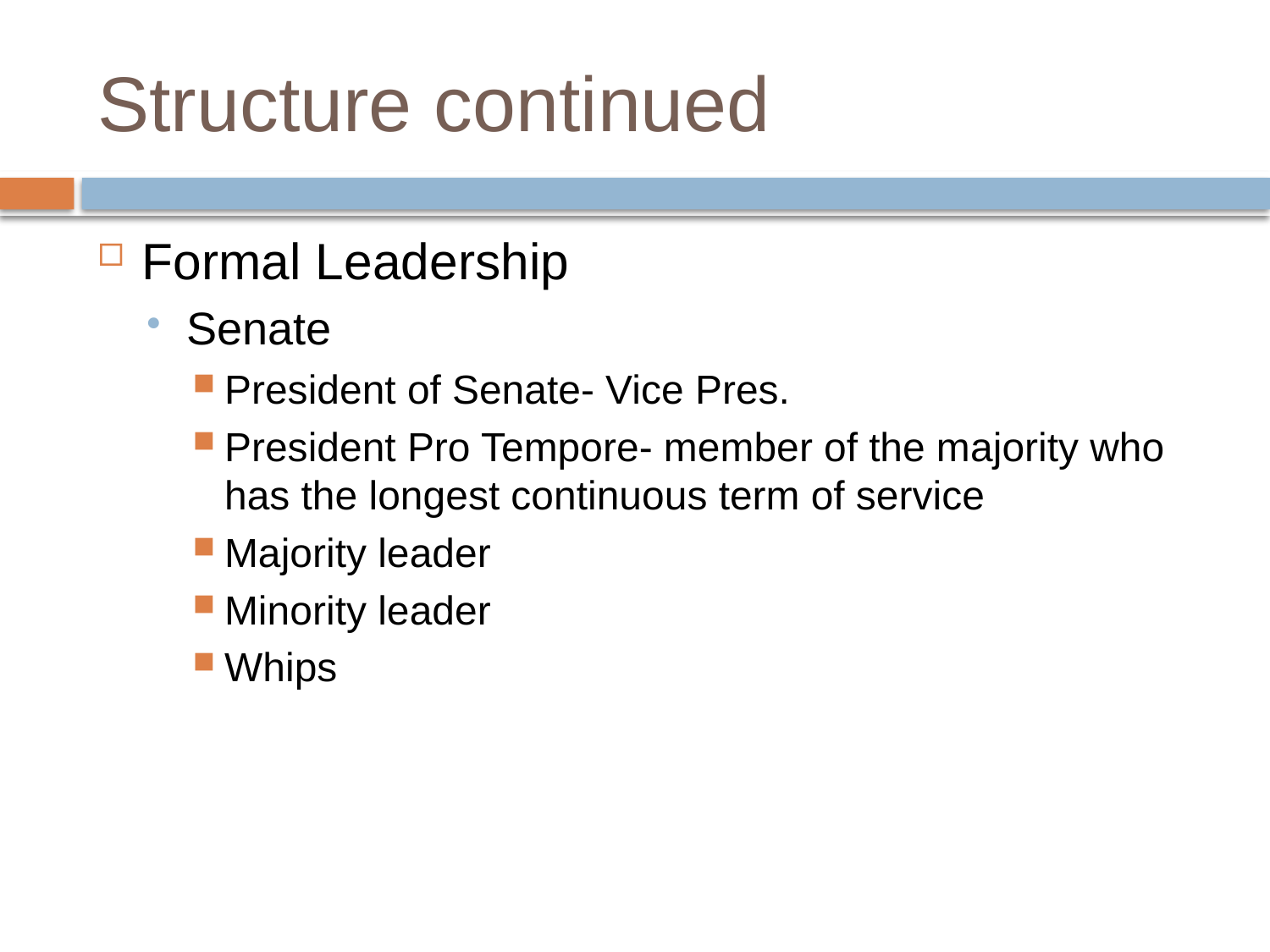

# Structure continued
Formal Leadership
Senate
President of Senate- Vice Pres.
President Pro Tempore- member of the majority who has the longest continuous term of service
Majority leader
Minority leader
Whips